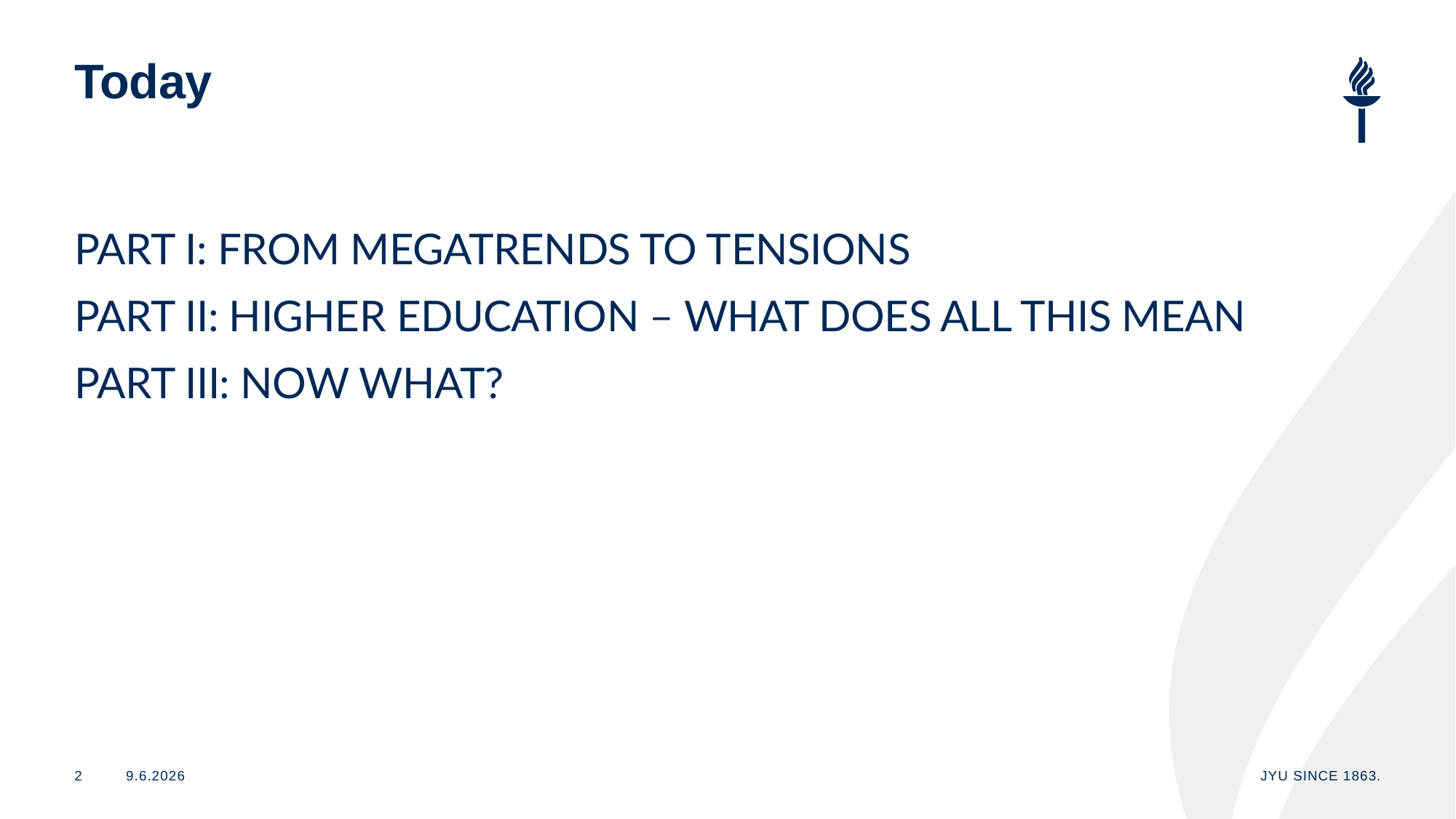

# Today
PART I: FROM MEGATRENDS TO TENSIONS
PART II: HIGHER EDUCATION – WHAT DOES ALL THIS MEAN
PART III: NOW WHAT?

9.6.2026
JYU Since 1863.
2